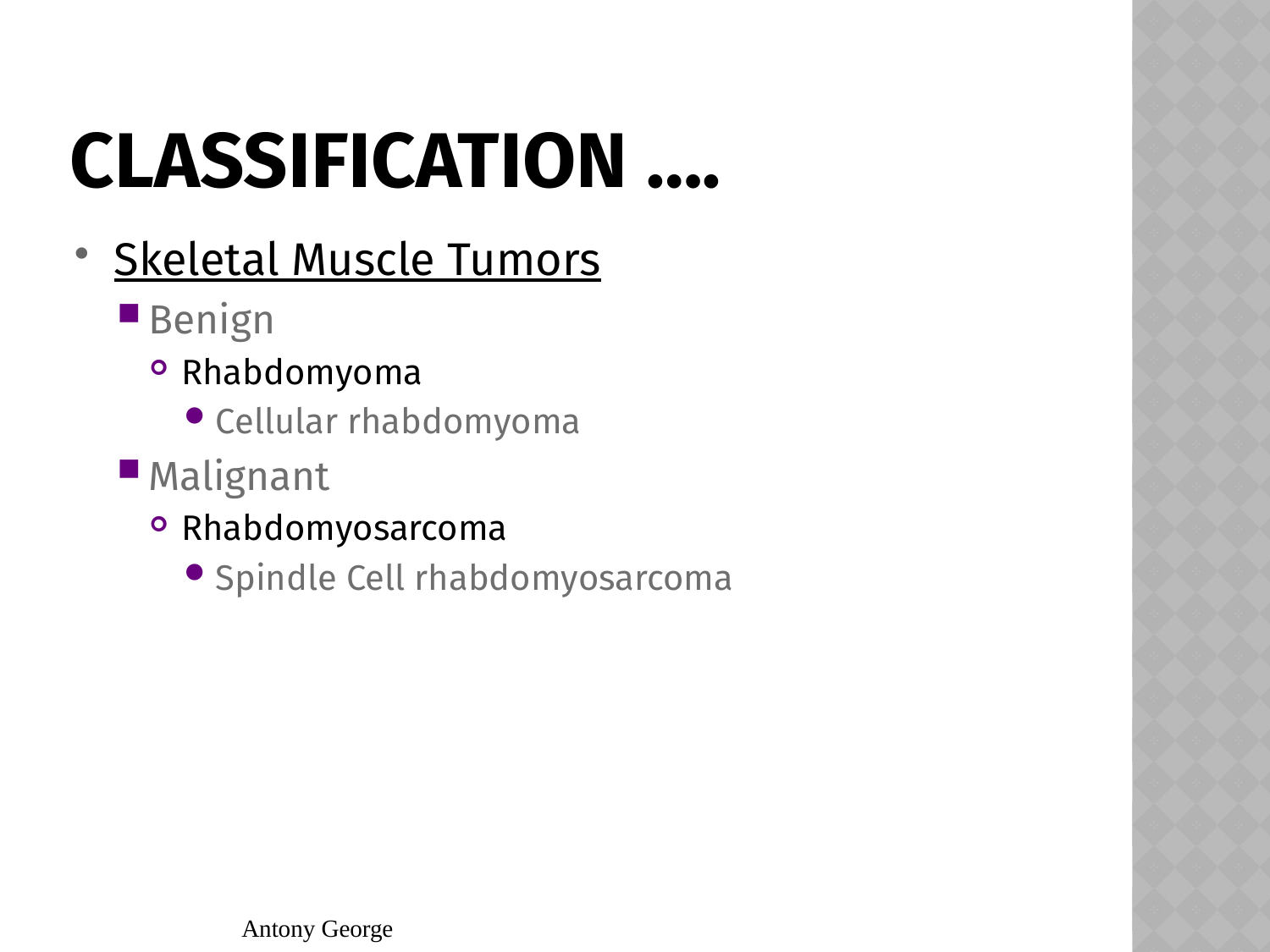

# Classification ….
Skeletal Muscle Tumors
Benign
Rhabdomyoma
Cellular rhabdomyoma
Malignant
Rhabdomyosarcoma
Spindle Cell rhabdomyosarcoma
Antony George